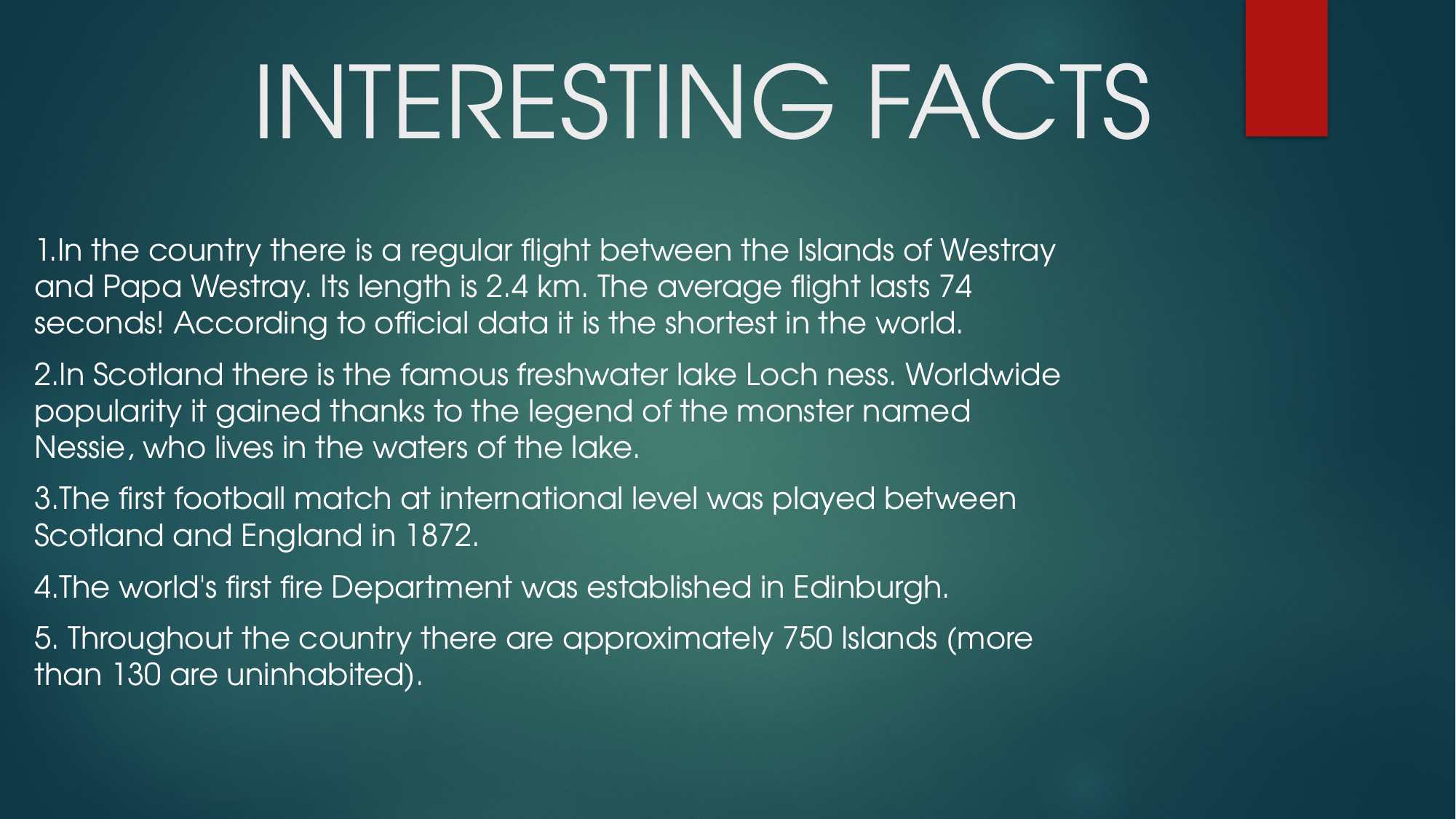

# INTERESTING FACTS
1.In the country there is a regular flight between the Islands of Westray and Papa Westray. Its length is 2.4 km. The average flight lasts 74 seconds! According to official data it is the shortest in the world.
2.In Scotland there is the famous freshwater lake Loch ness. Worldwide popularity it gained thanks to the legend of the monster named Nessie, who lives in the waters of the lake.
3.The first football match at international level was played between Scotland and England in 1872.
4.The world's first fire Department was established in Edinburgh.
5. Throughout the country there are approximately 750 Islands (more than 130 are uninhabited).